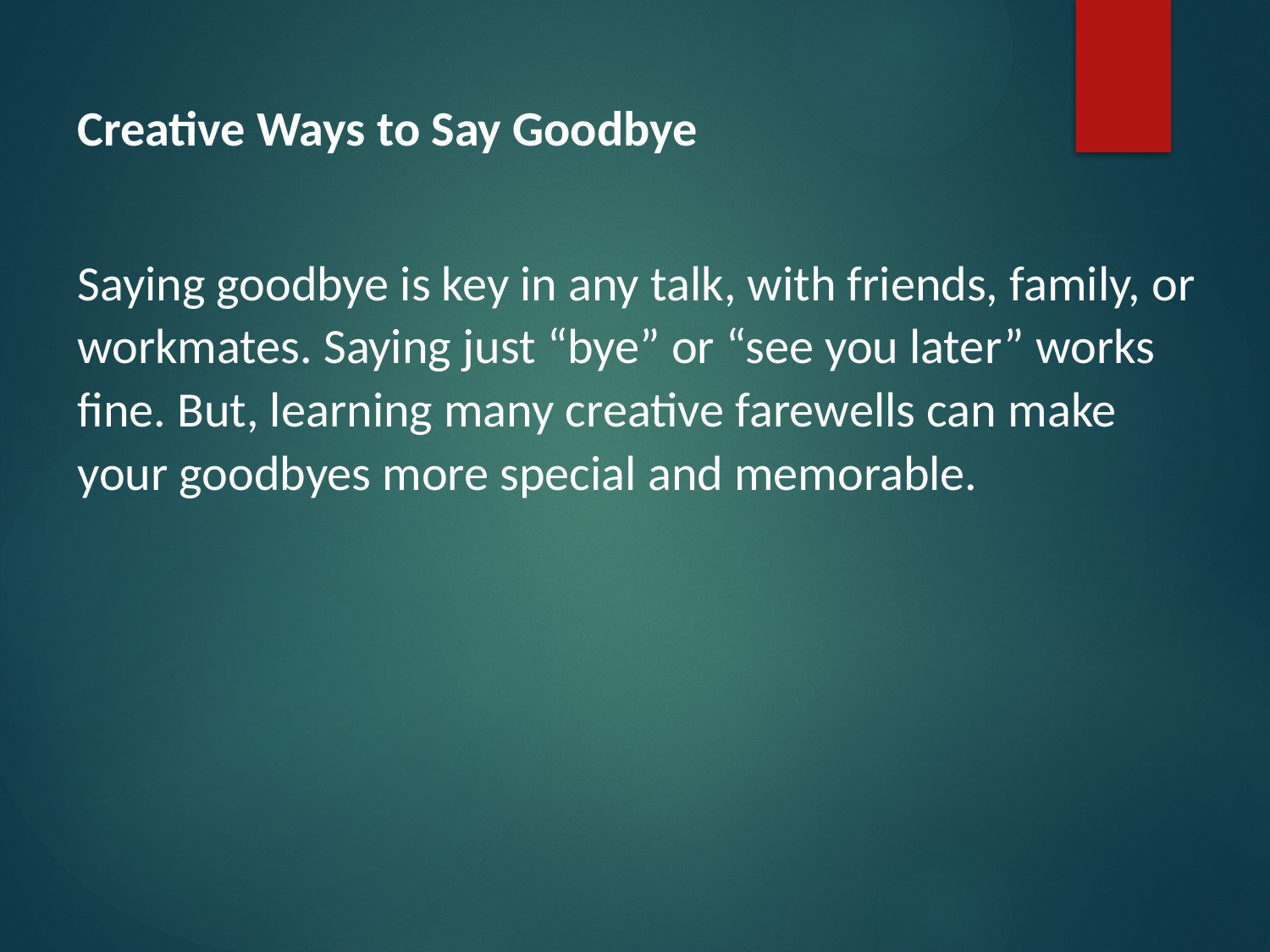

Creative Ways to Say Goodbye

Saying goodbye is key in any talk, with friends, family, or workmates. Saying just “bye” or “see you later” works fine. But, learning many creative farewells can make your goodbyes more special and memorable.